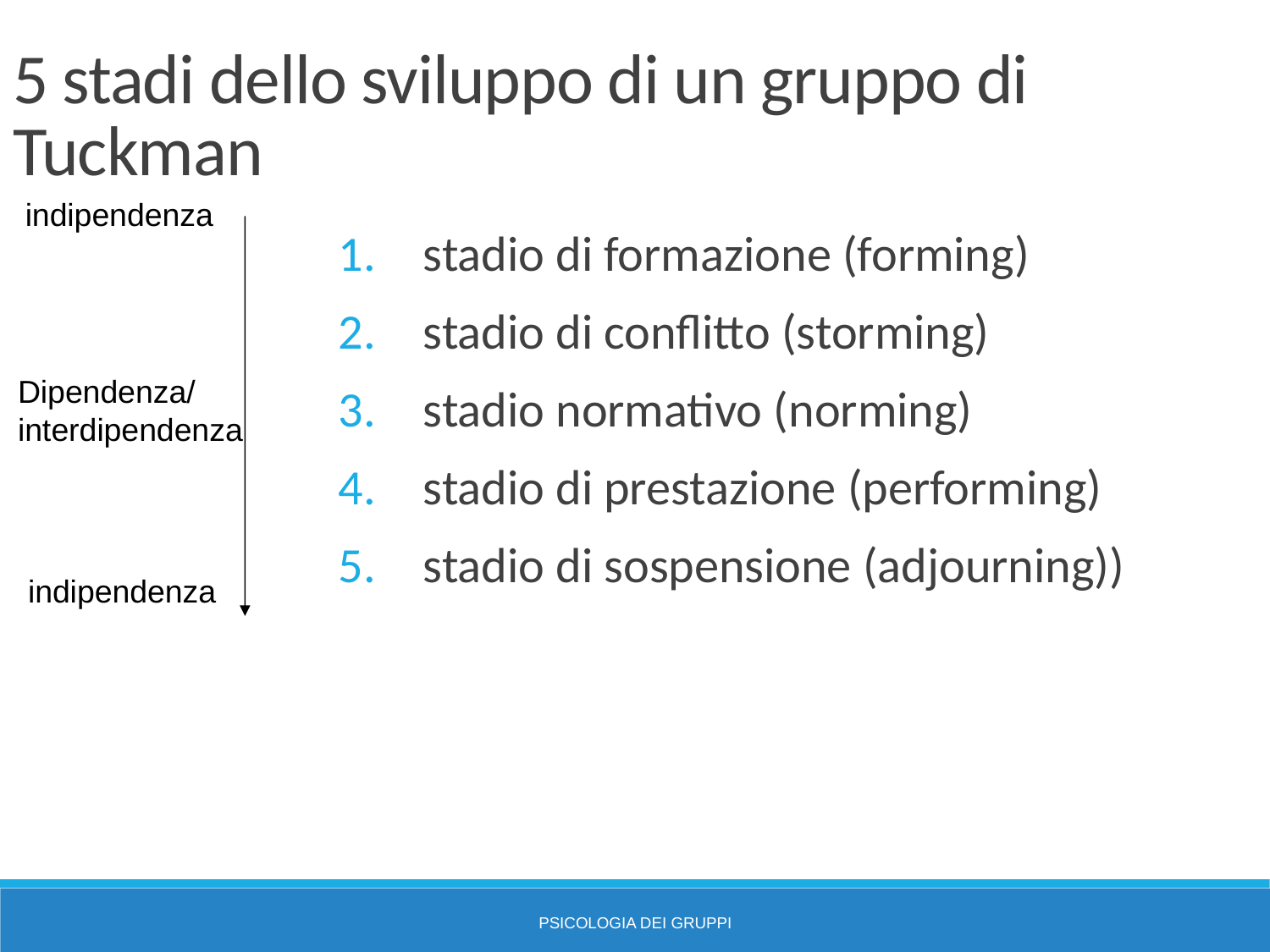

5 stadi dello sviluppo di un gruppo di Tuckman
indipendenza

stadio di formazione (forming)
stadio di conflitto (storming)
stadio normativo (norming)
stadio di prestazione (performing)
stadio di sospensione (adjourning))

Dipendenza/
interdipendenza
indipendenza
Psicologia dei gruppi